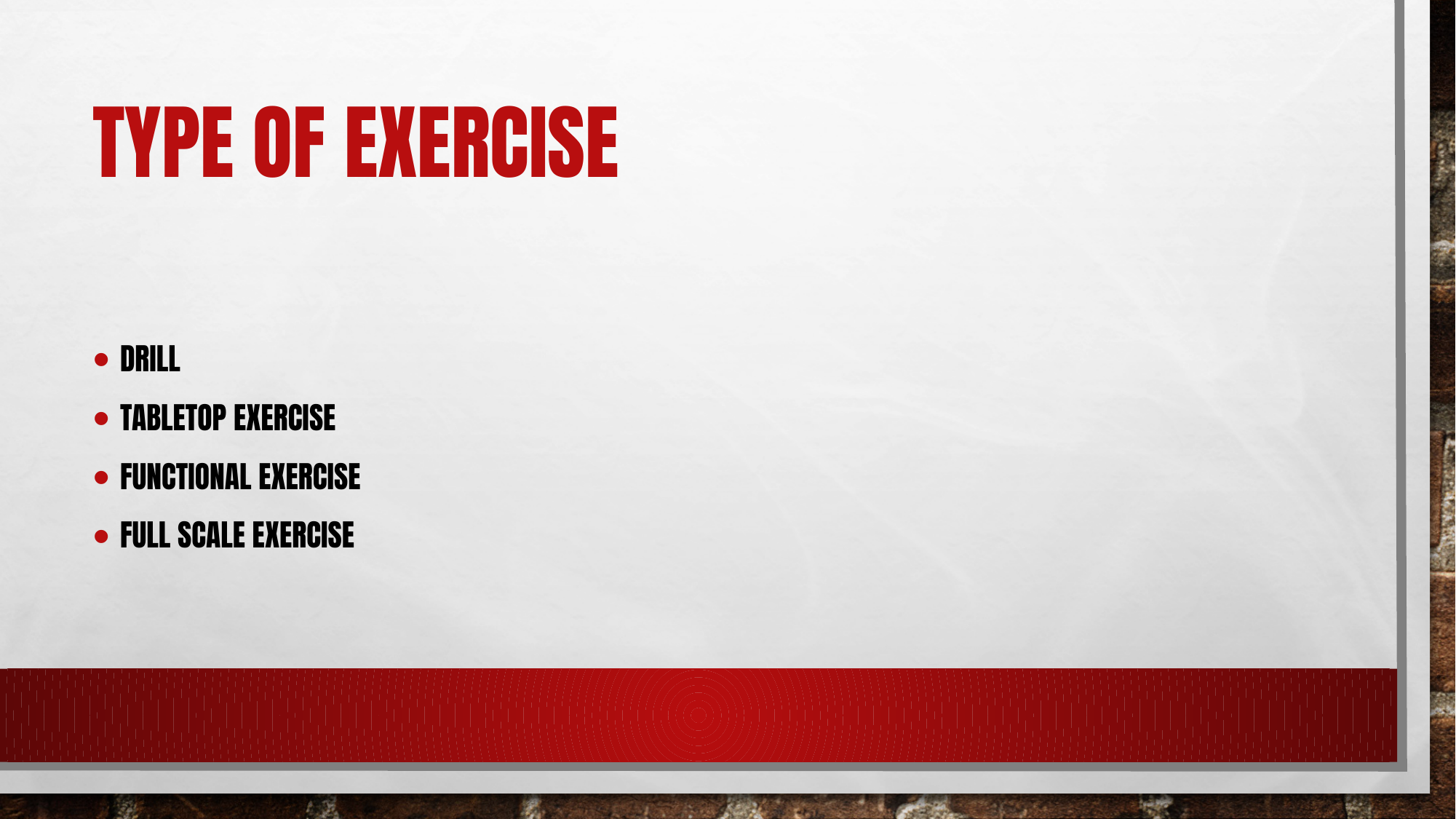

# Type of exercise
Drill
Tabletop exercise
Functional exercise
Full scale exercise